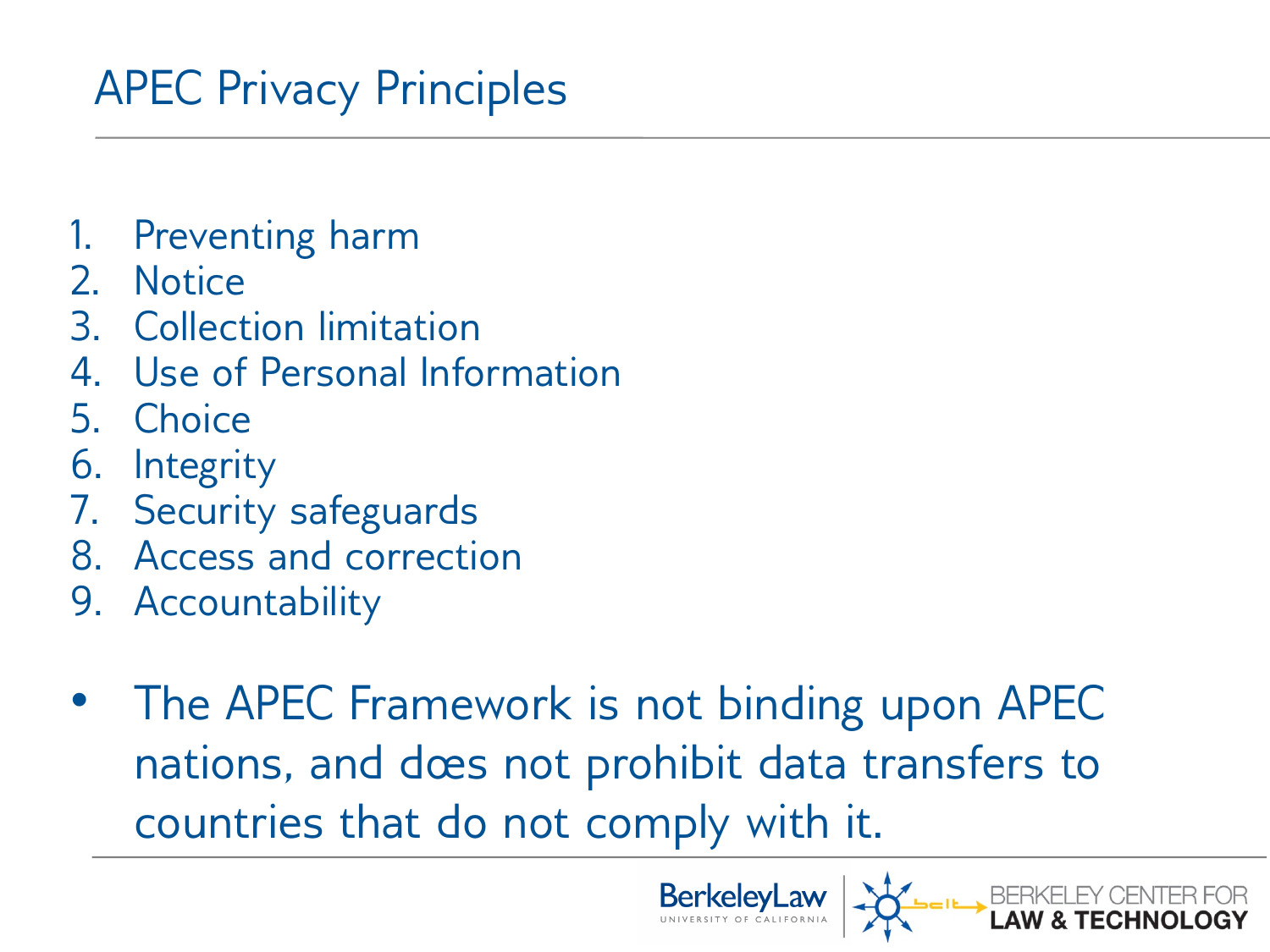

# APEC Privacy Principles
Preventing harm
Notice
Collection limitation
Use of Personal Information
Choice
Integrity
Security safeguards
Access and correction
Accountability

The APEC Framework is not binding upon APEC nations, and does not prohibit data transfers to countries that do not comply with it.